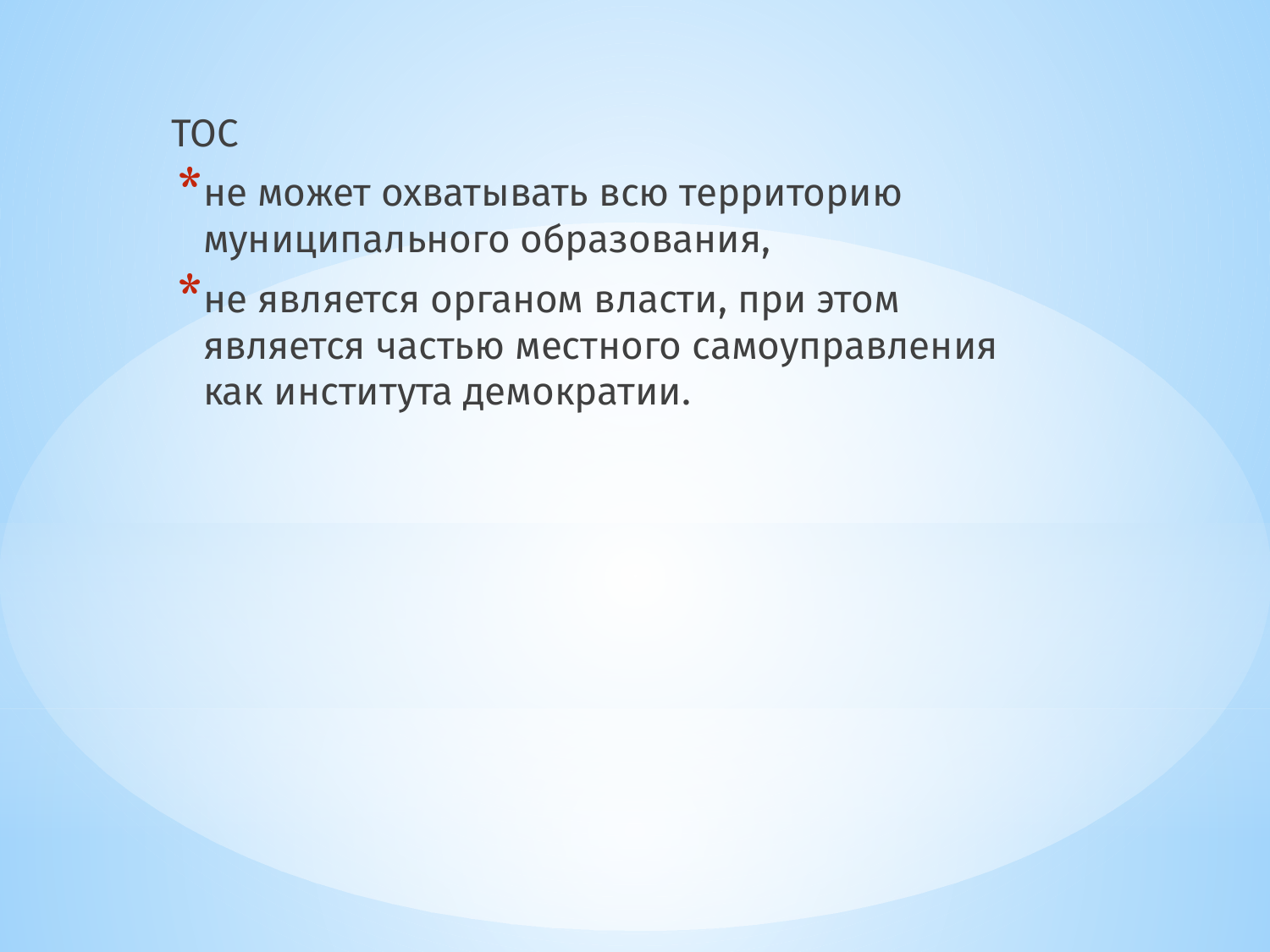

ТОС
не может охватывать всю территорию муниципального образования,
не является органом власти, при этом является частью местного самоуправления как института демократии.
#